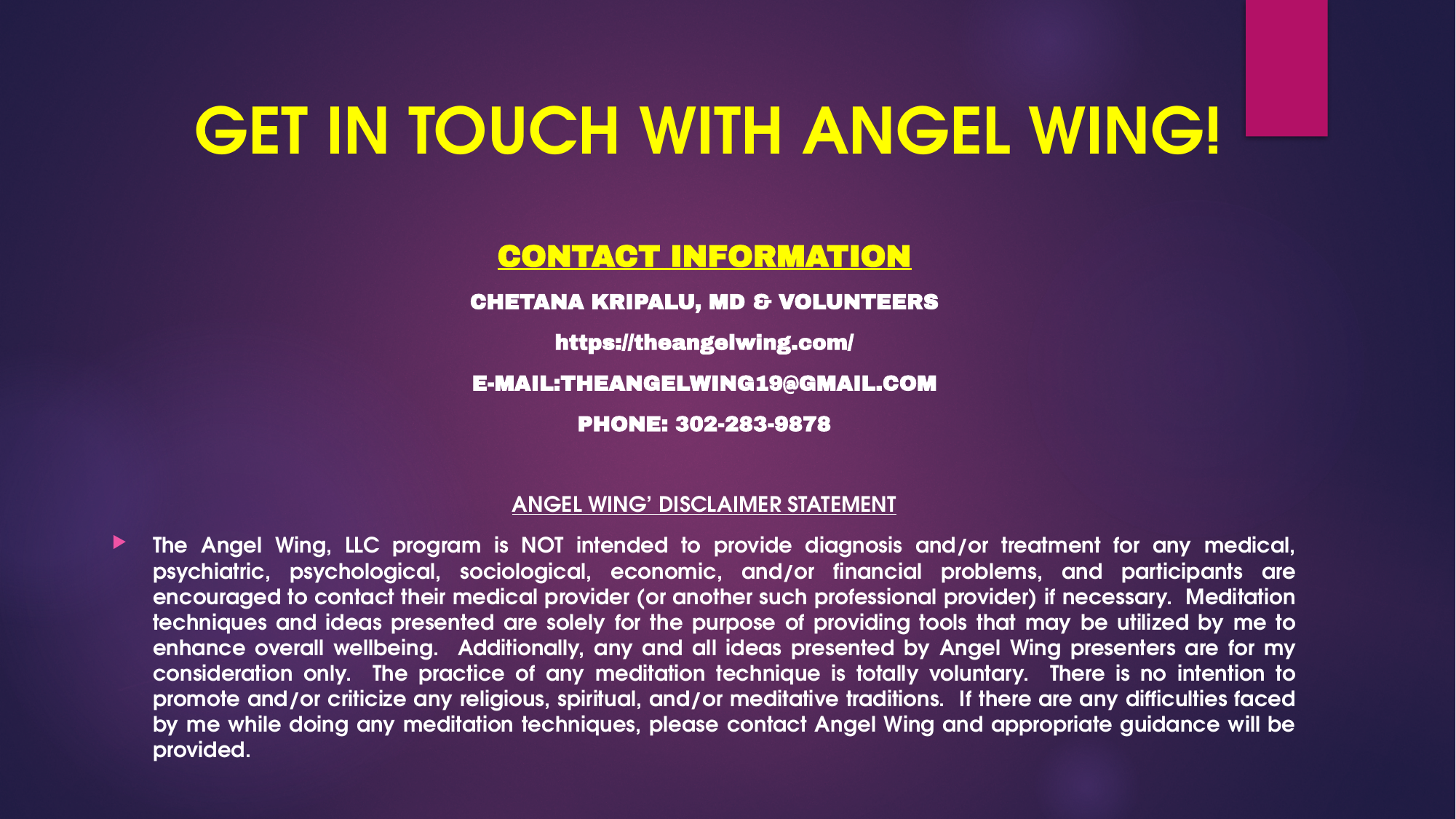

# GET IN TOUCH WITH ANGEL WING!

CONTACT INFORMATION
CHETANA KRIPALU, MD & VOLUNTEERS
https://theangelwing.com/
E-MAIL:THEANGELWING19@GMAIL.COM
PHONE: 302-283-9878

ANGEL WING’ DISCLAIMER STATEMENT
The Angel Wing, LLC program is NOT intended to provide diagnosis and/or treatment for any medical, psychiatric, psychological, sociological, economic, and/or financial problems, and participants are encouraged to contact their medical provider (or another such professional provider) if necessary.  Meditation techniques and ideas presented are solely for the purpose of providing tools that may be utilized by me to enhance overall wellbeing.  Additionally, any and all ideas presented by Angel Wing presenters are for my consideration only.  The practice of any meditation technique is totally voluntary.  There is no intention to promote and/or criticize any religious, spiritual, and/or meditative traditions.  If there are any difficulties faced by me while doing any meditation techniques, please contact Angel Wing and appropriate guidance will be provided.